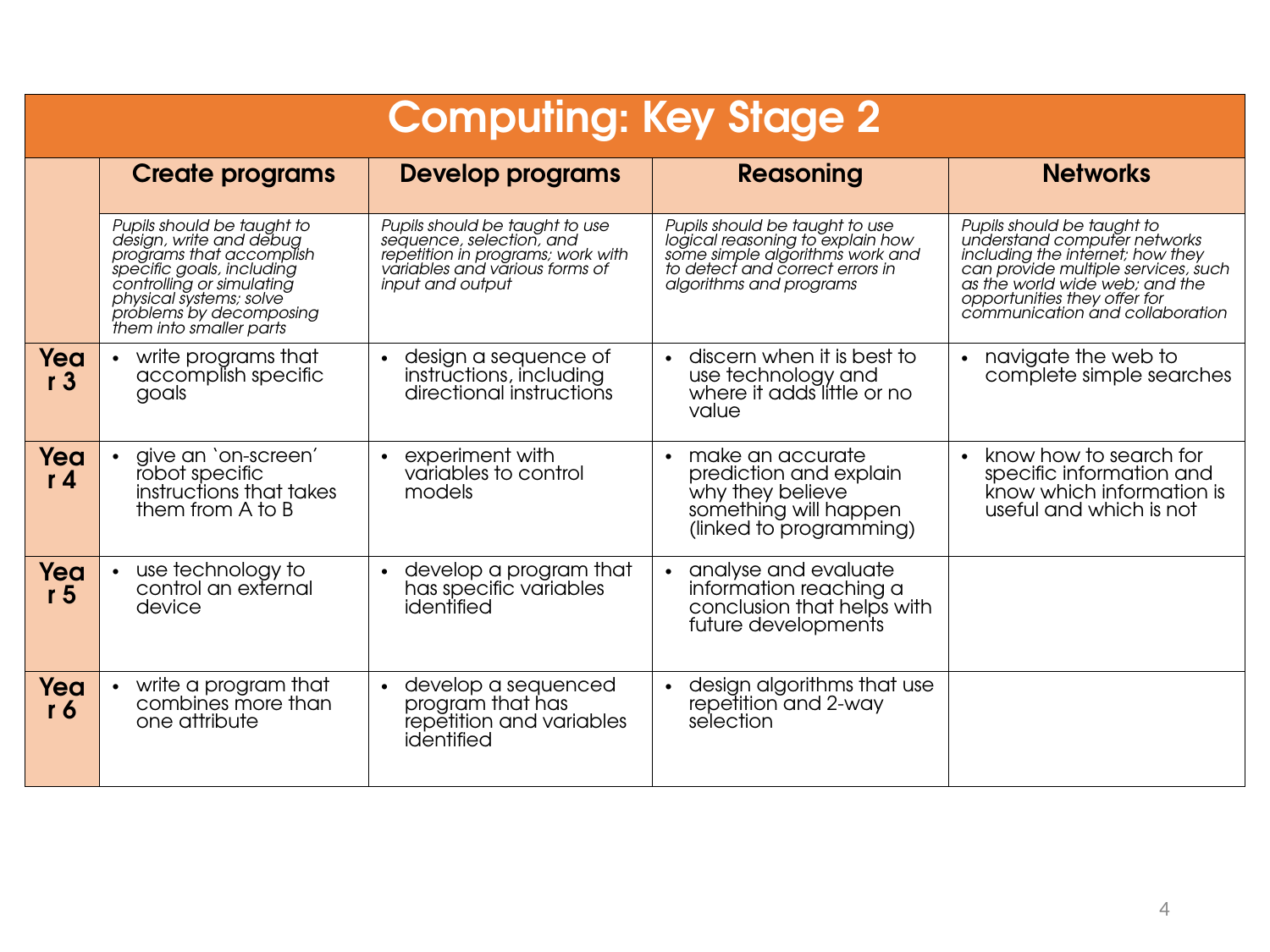

| Computing: Key Stage 2 |  |  |  |  |
| --- | --- | --- | --- | --- |
|  | Create programs | Develop programs | Reasoning | Networks |
|  | Pupils should be taught to design, write and debug programs that accomplish specific goals, including controlling or simulating physical systems; solve problems by decomposing them into smaller parts | Pupils should be taught to use sequence, selection, and repetition in programs; work with variables and various forms of input and output | Pupils should be taught to use logical reasoning to explain how some simple algorithms work and to detect and correct errors in algorithms and programs | Pupils should be taught to understand computer networks including the internet; how they can provide multiple services, such as the world wide web; and the opportunities they offer for communication and collaboration |
| Year 3 | write programs that accomplish specific goals | design a sequence of instructions, including directional instructions | discern when it is best to use technology and where it adds little or no value | navigate the web to complete simple searches |
| Year 4 | give an ‘on-screen’ robot specific instructions that takes them from A to B | experiment with variables to control models | make an accurate prediction and explain why they believe something will happen (linked to programming) | know how to search for specific information and know which information is useful and which is not |
| Year 5 | use technology to control an external device | develop a program that has specific variables identified | analyse and evaluate information reaching a conclusion that helps with future developments |  |
| Year 6 | write a program that combines more than one attribute | develop a sequenced program that has repetition and variables identified | design algorithms that use repetition and 2-way selection |  |
4